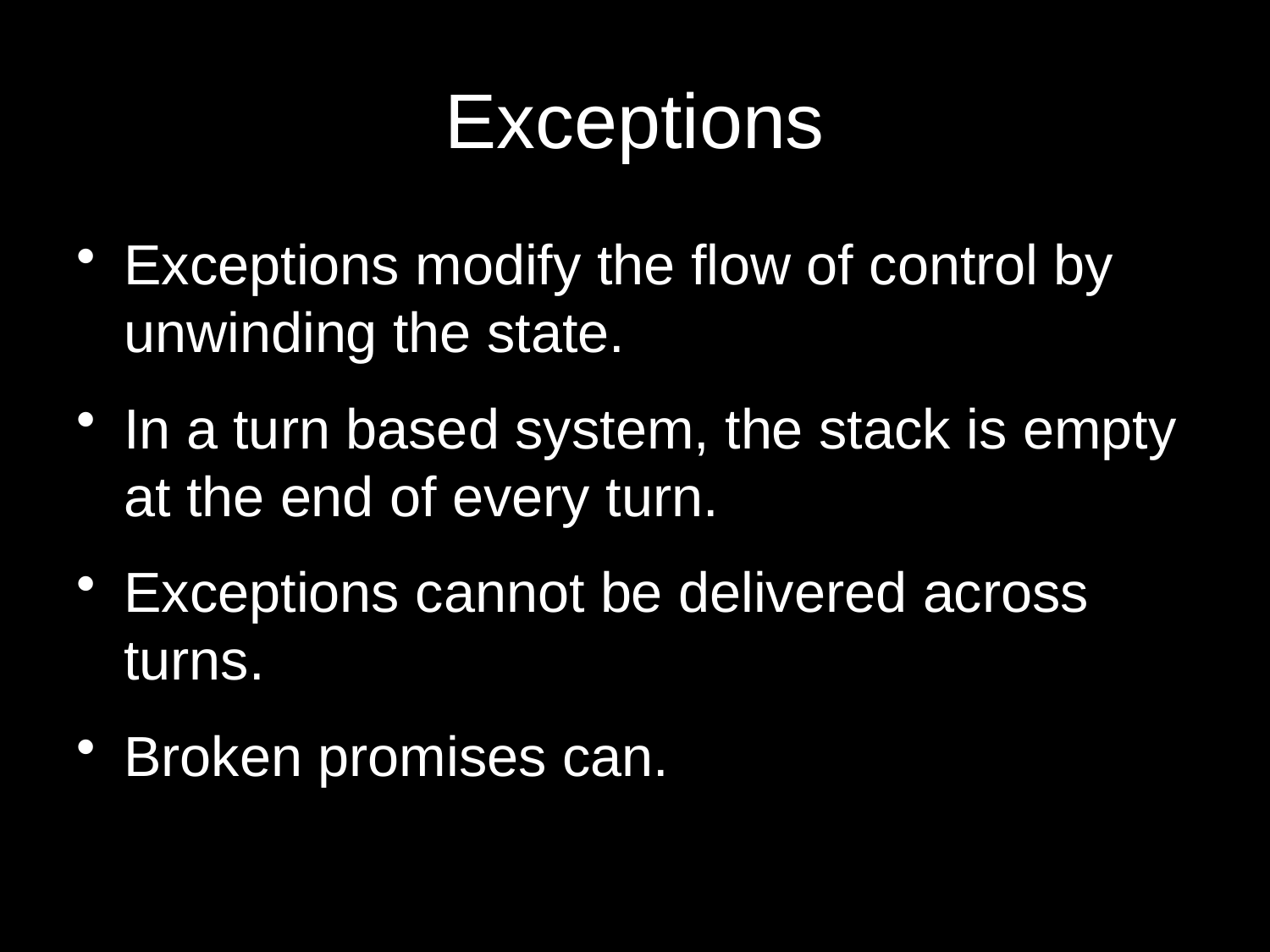

# Exceptions
Exceptions modify the flow of control by unwinding the state.
In a turn based system, the stack is empty at the end of every turn.
Exceptions cannot be delivered across turns.
Broken promises can.